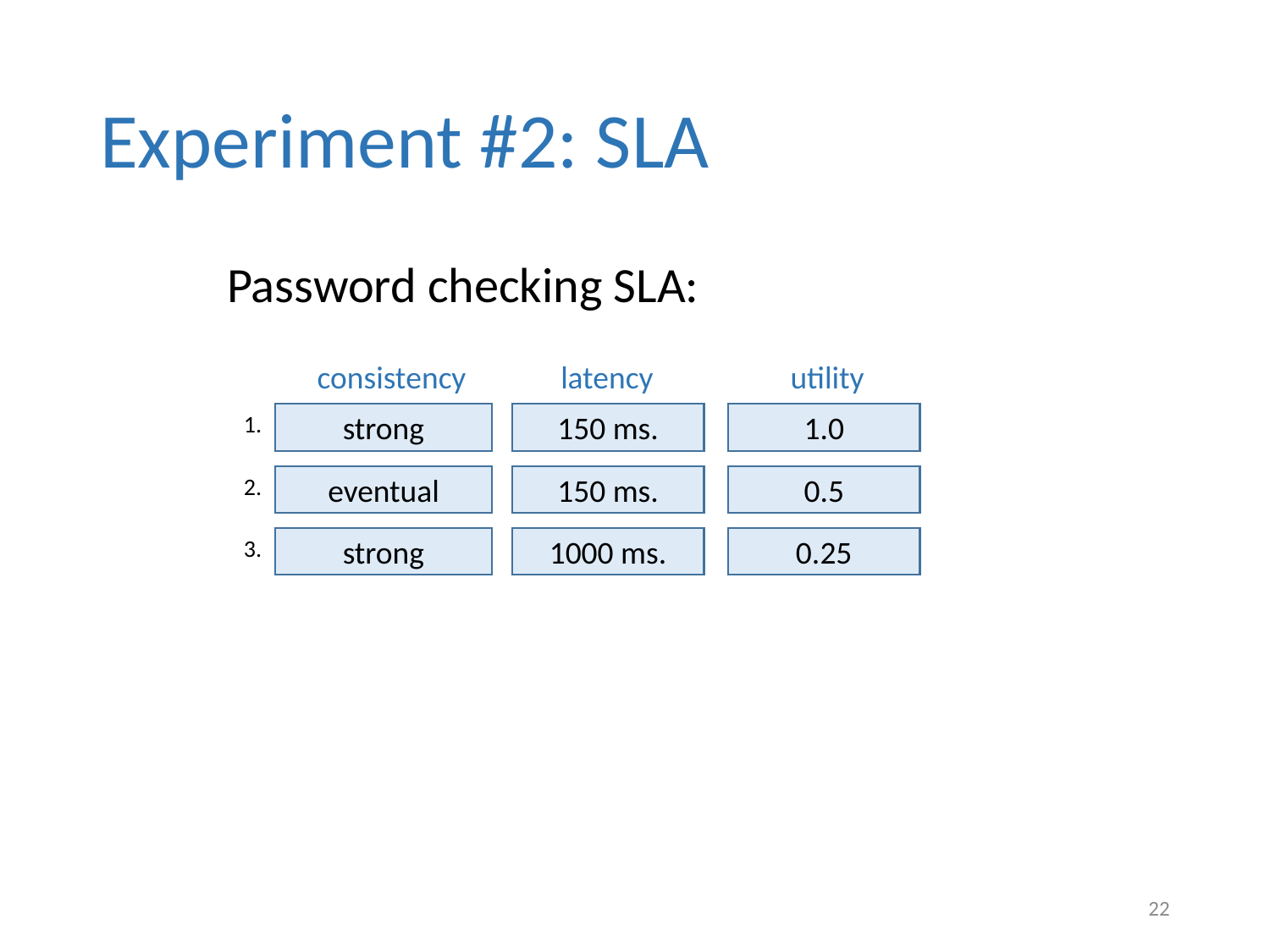

# Experiment #2: SLA
	Password checking SLA:
consistency
latency
utility
1.
strong
150 ms.
1.0
2.
eventual
150 ms.
0.5
3.
strong
1000 ms.
0.25
22